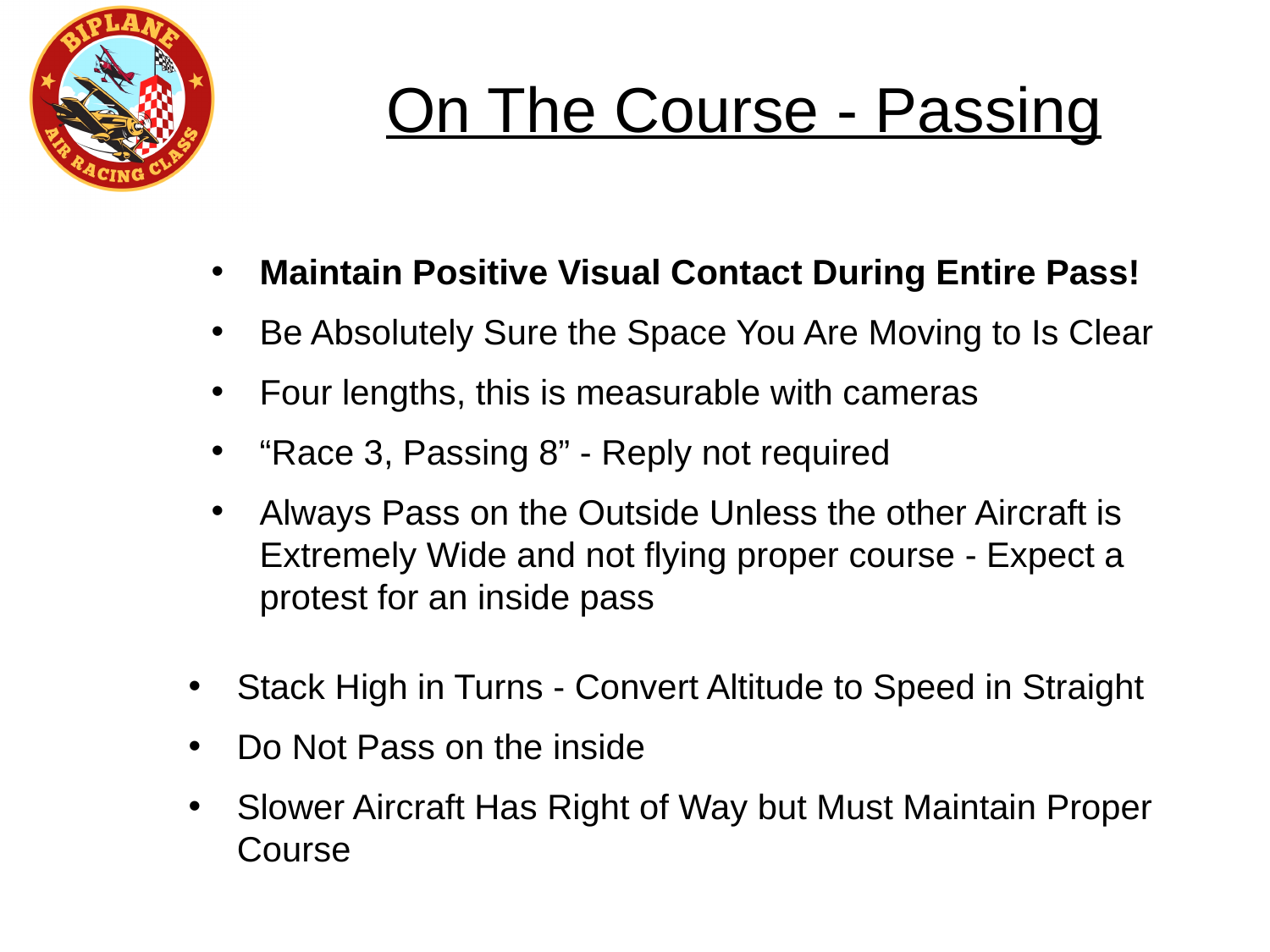

On The Course - Passing
Maintain Positive Visual Contact During Entire Pass!
Be Absolutely Sure the Space You Are Moving to Is Clear
Four lengths, this is measurable with cameras
“Race 3, Passing 8” - Reply not required
Always Pass on the Outside Unless the other Aircraft is Extremely Wide and not flying proper course - Expect a protest for an inside pass

Stack High in Turns - Convert Altitude to Speed in Straight
Do Not Pass on the inside
Slower Aircraft Has Right of Way but Must Maintain Proper Course